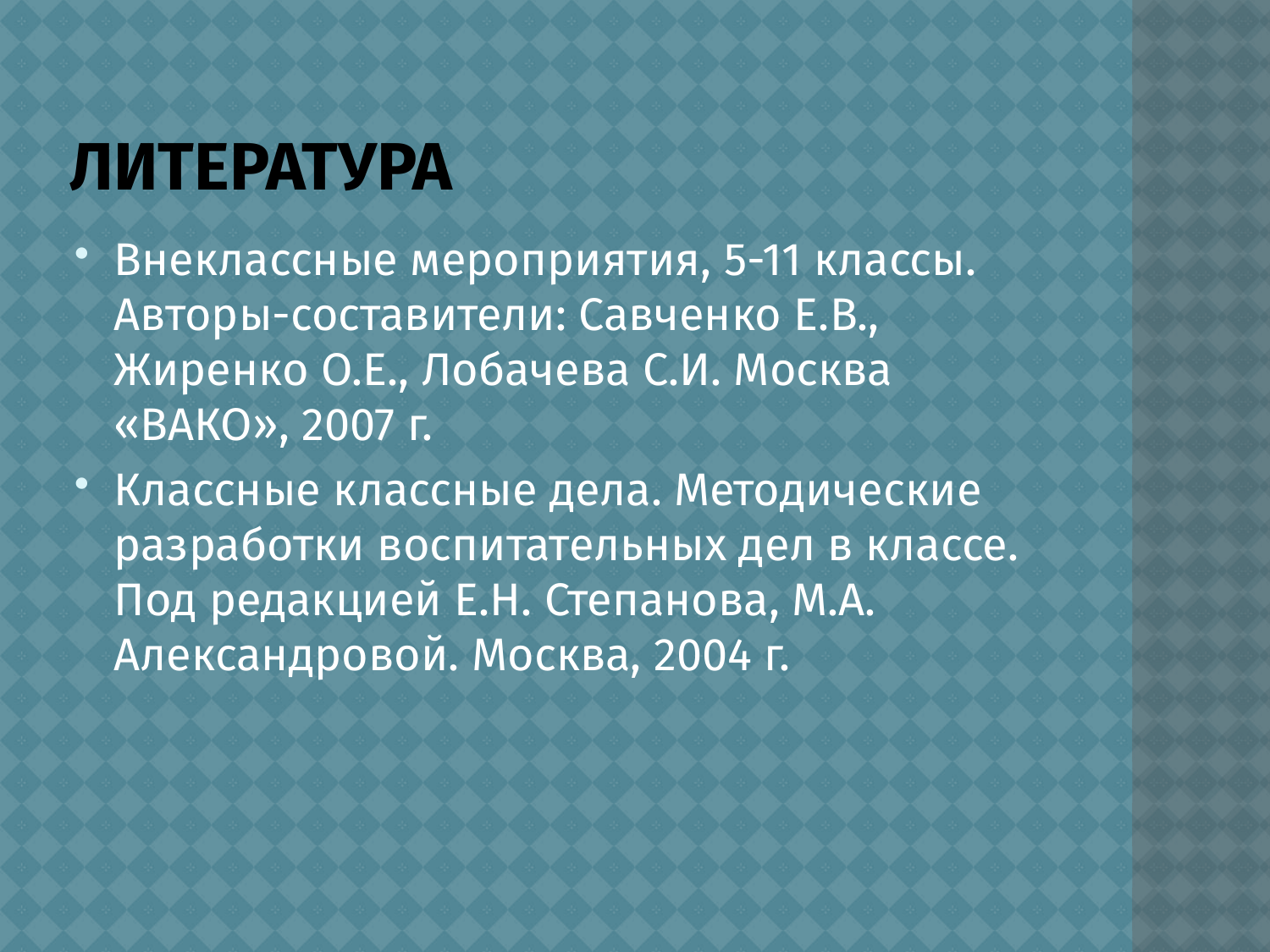

# Литература
Внеклассные мероприятия, 5-11 классы. Авторы-составители: Савченко Е.В., Жиренко О.Е., Лобачева С.И. Москва «ВАКО», 2007 г.
Классные классные дела. Методические разработки воспитательных дел в классе. Под редакцией Е.Н. Степанова, М.А. Александровой. Москва, 2004 г.